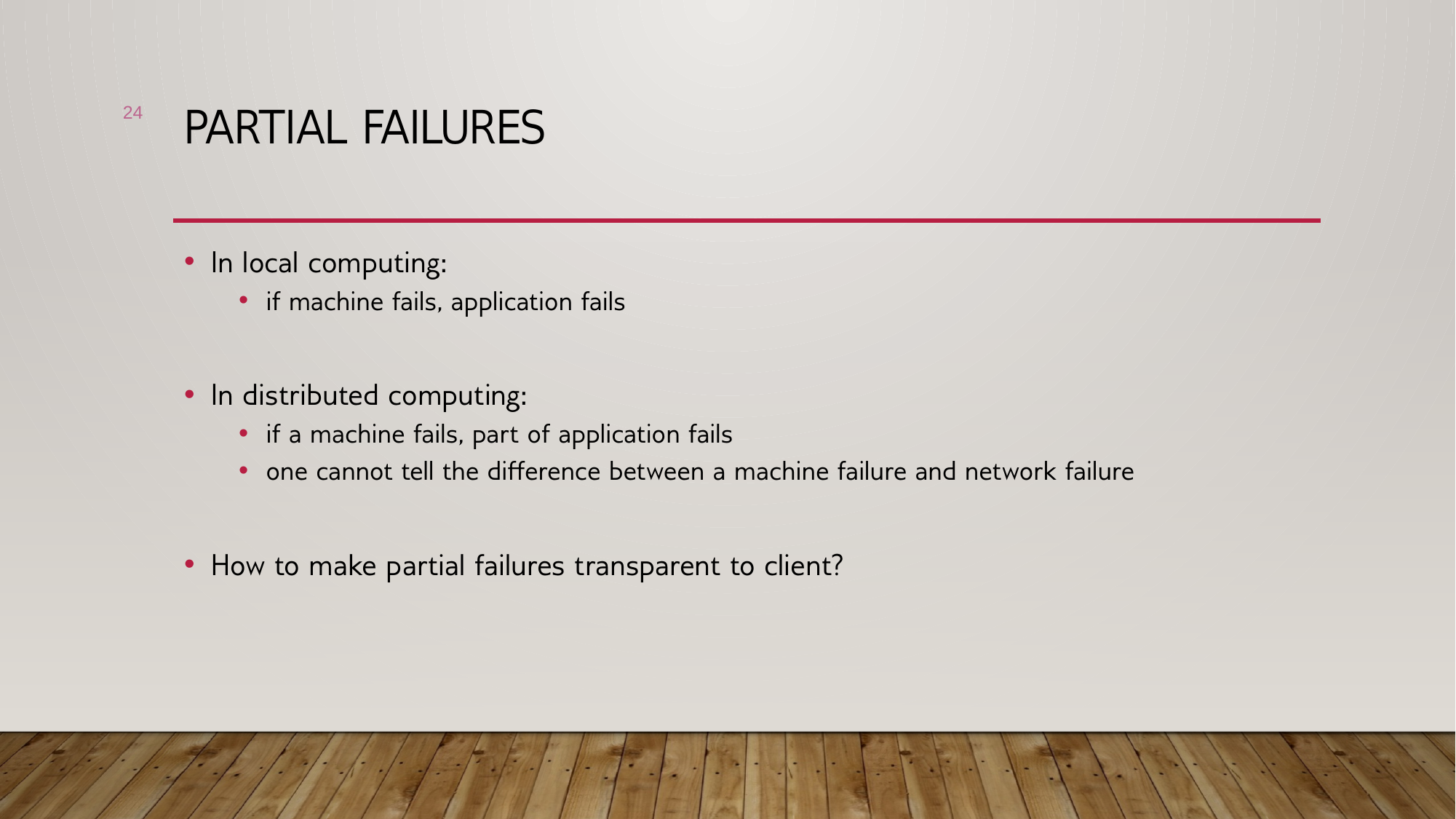

24
# Partial failures
In local computing:
if machine fails, application fails

In distributed computing:
if a machine fails, part of application fails
one cannot tell the difference between a machine failure and network failure

How to make partial failures transparent to client?